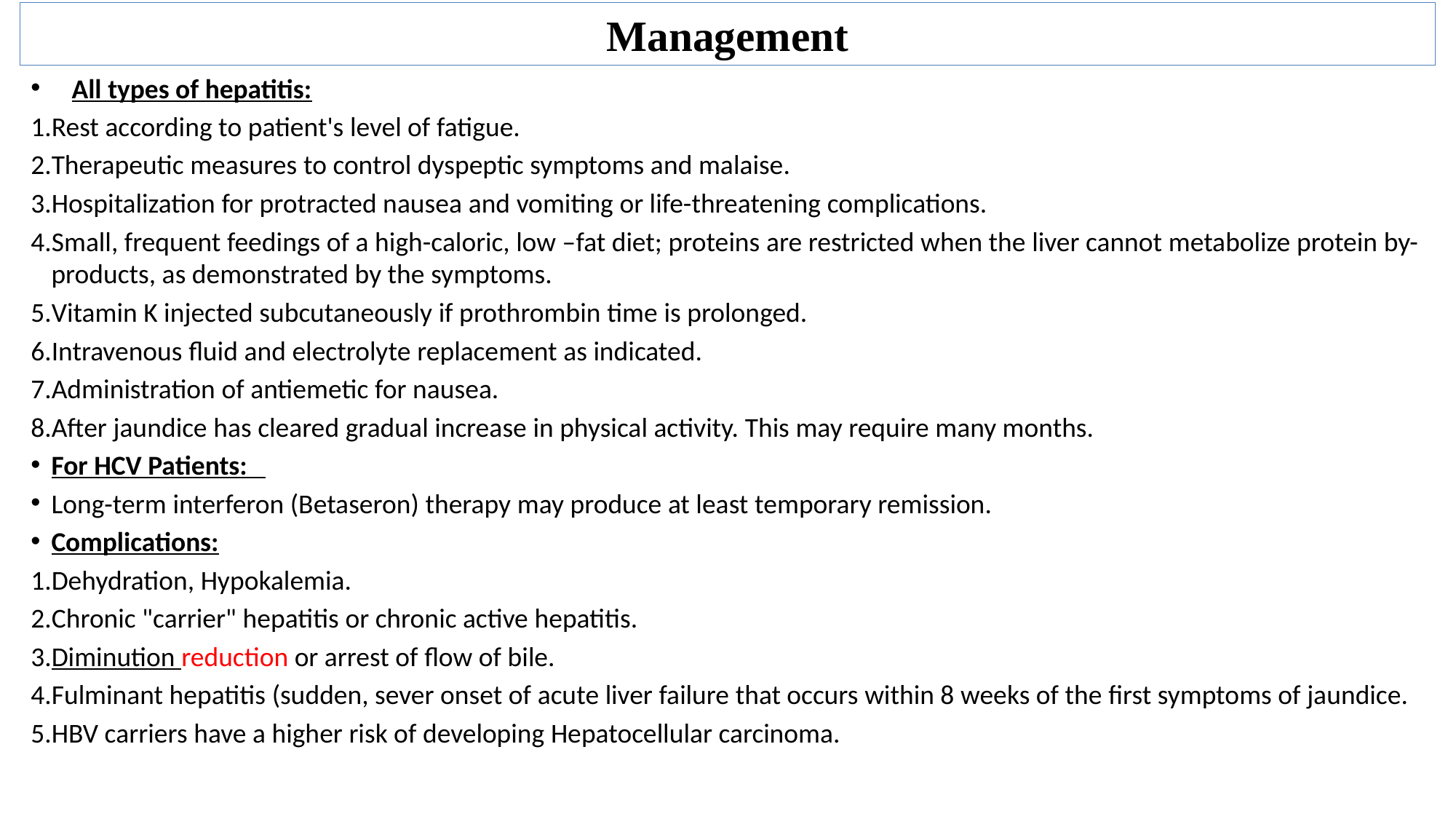

# Management
All types of hepatitis:
Rest according to patient's level of fatigue.
Therapeutic measures to control dyspeptic symptoms and malaise.
Hospitalization for protracted nausea and vomiting or life-threatening complications.
Small, frequent feedings of a high-caloric, low –fat diet; proteins are restricted when the liver cannot metabolize protein by-products, as demonstrated by the symptoms.
Vitamin K injected subcutaneously if prothrombin time is prolonged.
Intravenous fluid and electrolyte replacement as indicated.
Administration of antiemetic for nausea.
After jaundice has cleared gradual increase in physical activity. This may require many months.
For HCV Patients:
Long-term interferon (Betaseron) therapy may produce at least temporary remission.
Complications:
Dehydration, Hypokalemia.
Chronic "carrier" hepatitis or chronic active hepatitis.
Diminution reduction or arrest of flow of bile.
Fulminant hepatitis (sudden, sever onset of acute liver failure that occurs within 8 weeks of the first symptoms of jaundice.
HBV carriers have a higher risk of developing Hepatocellular carcinoma.